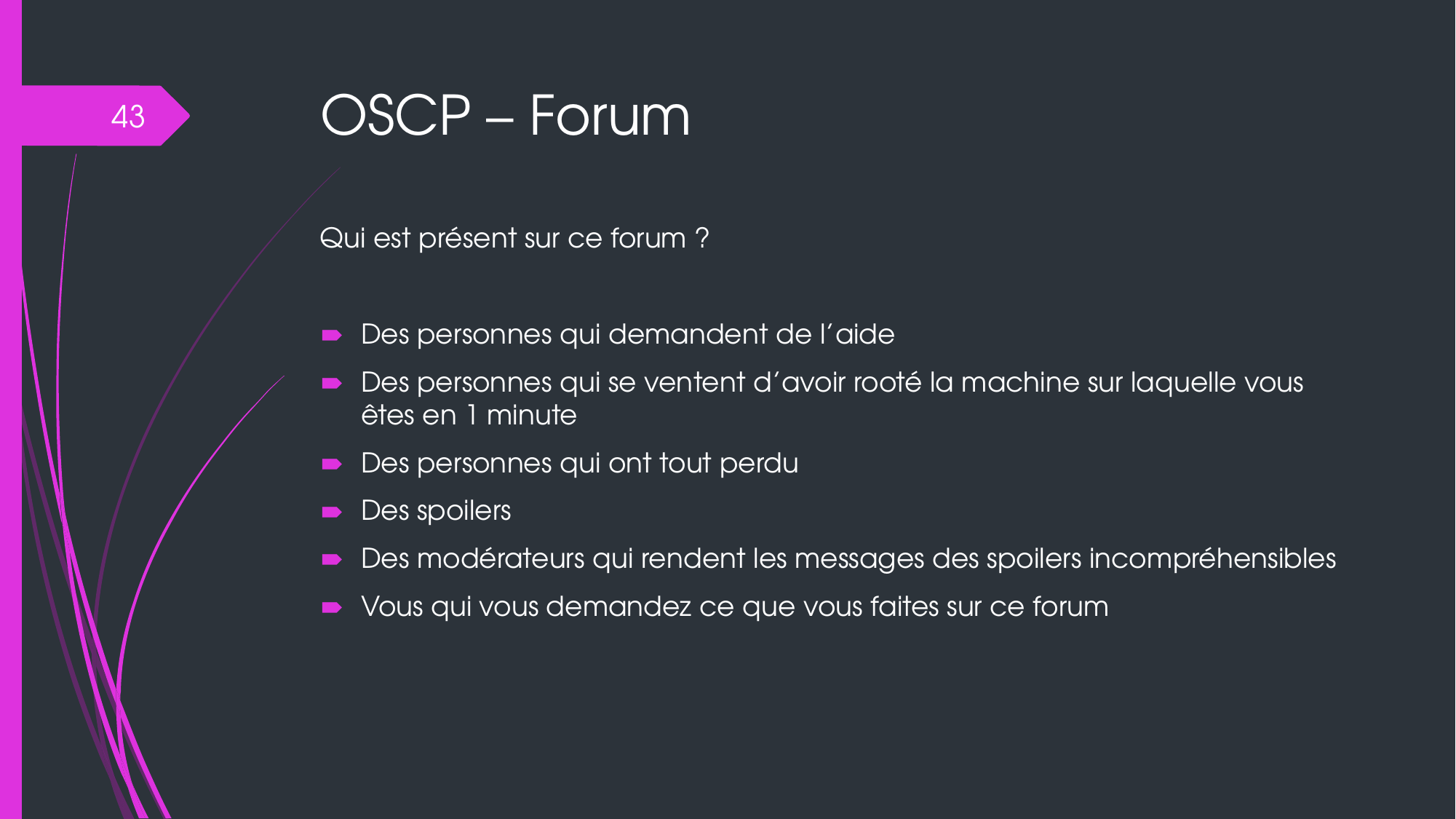

# OSCP – Forum
43
Qui est présent sur ce forum ?

Des personnes qui demandent de l’aide
Des personnes qui se ventent d’avoir rooté la machine sur laquelle vous êtes en 1 minute
Des personnes qui ont tout perdu
Des spoilers
Des modérateurs qui rendent les messages des spoilers incompréhensibles
Vous qui vous demandez ce que vous faites sur ce forum